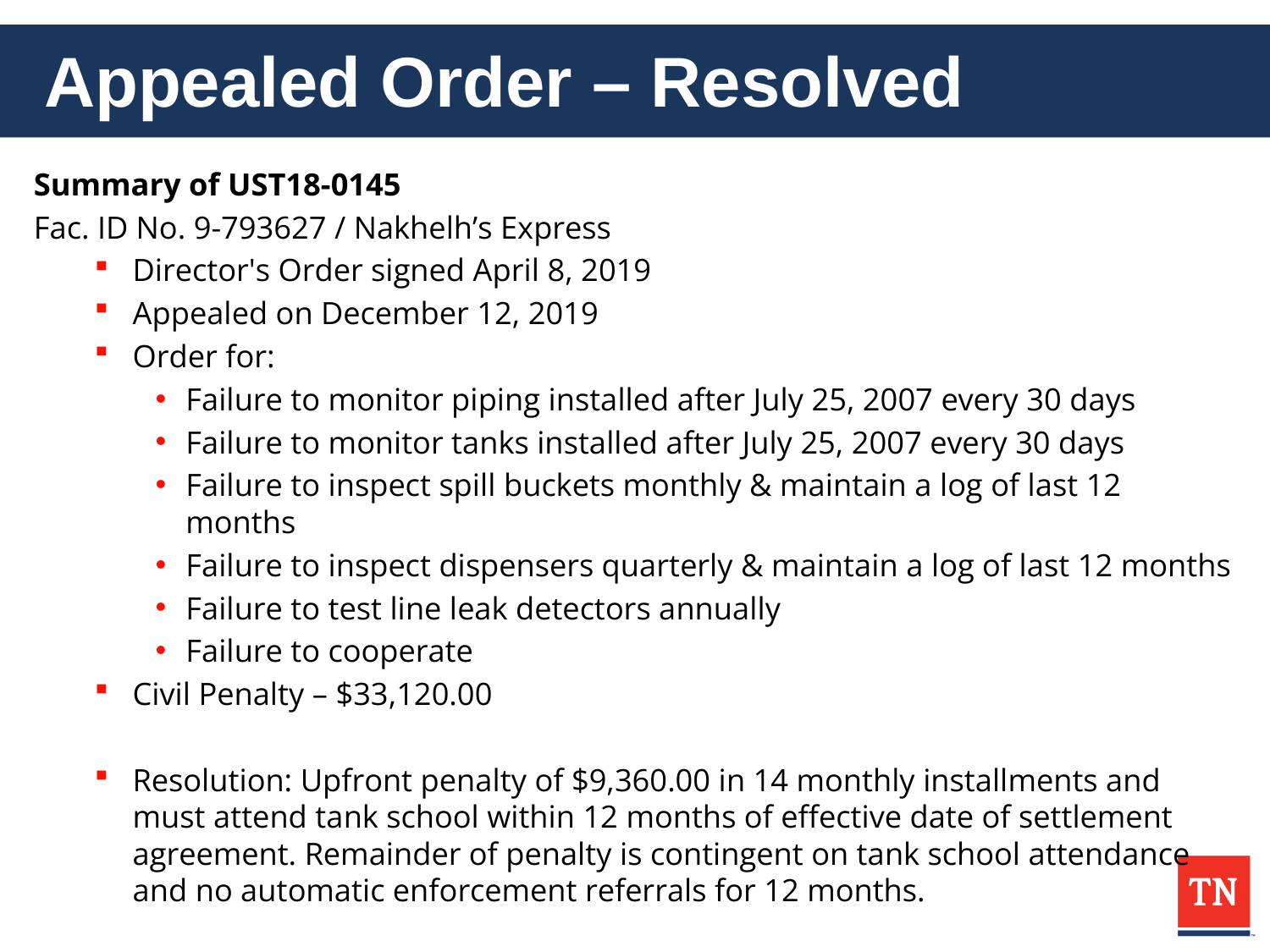

# Appealed Order – Resolved
Summary of UST18-0145
Fac. ID No. 9-793627 / Nakhelh’s Express
Director's Order signed April 8, 2019
Appealed on December 12, 2019
Order for:
Failure to monitor piping installed after July 25, 2007 every 30 days
Failure to monitor tanks installed after July 25, 2007 every 30 days
Failure to inspect spill buckets monthly & maintain a log of last 12 months
Failure to inspect dispensers quarterly & maintain a log of last 12 months
Failure to test line leak detectors annually
Failure to cooperate
Civil Penalty – $33,120.00

Resolution: Upfront penalty of $9,360.00 in 14 monthly installments and must attend tank school within 12 months of effective date of settlement agreement. Remainder of penalty is contingent on tank school attendance and no automatic enforcement referrals for 12 months.